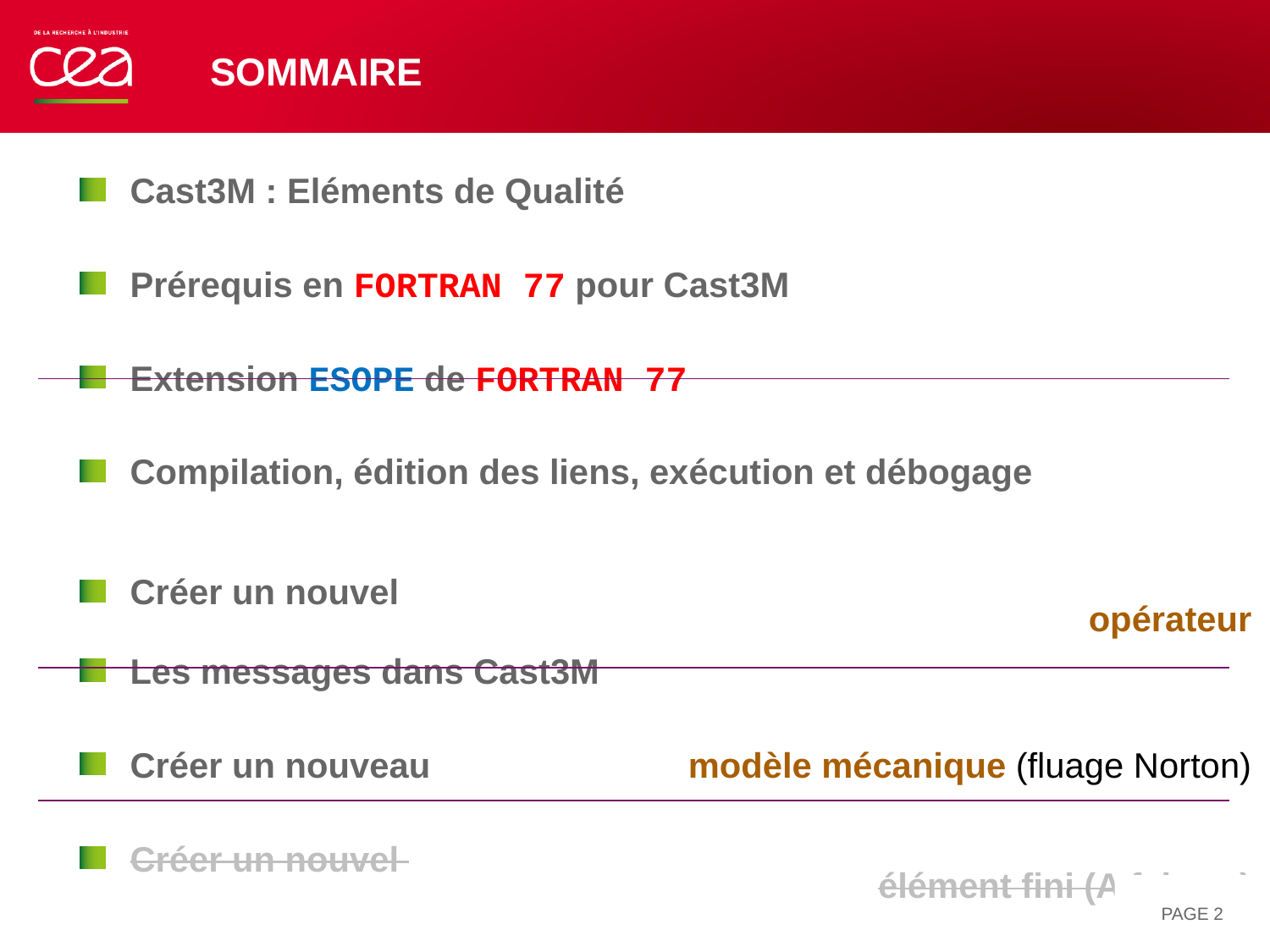

# sommaire

Cast3M : Eléments de Qualité

Prérequis en FORTRAN 77 pour Cast3M

Extension ESOPE de FORTRAN 77

Compilation, édition des liens, exécution et débogage

Créer un nouvel 		opérateur

Les messages dans Cast3M

Créer un nouveau	modèle mécanique (fluage Norton)

Créer un nouvel 		élément fini (A faire…)

Créer un nouvel 		objet

Programmation parallèle (A faire)

Mesure & Visualisation des performances

Glossaire de SUBROUTINES utiles

PAGE 2